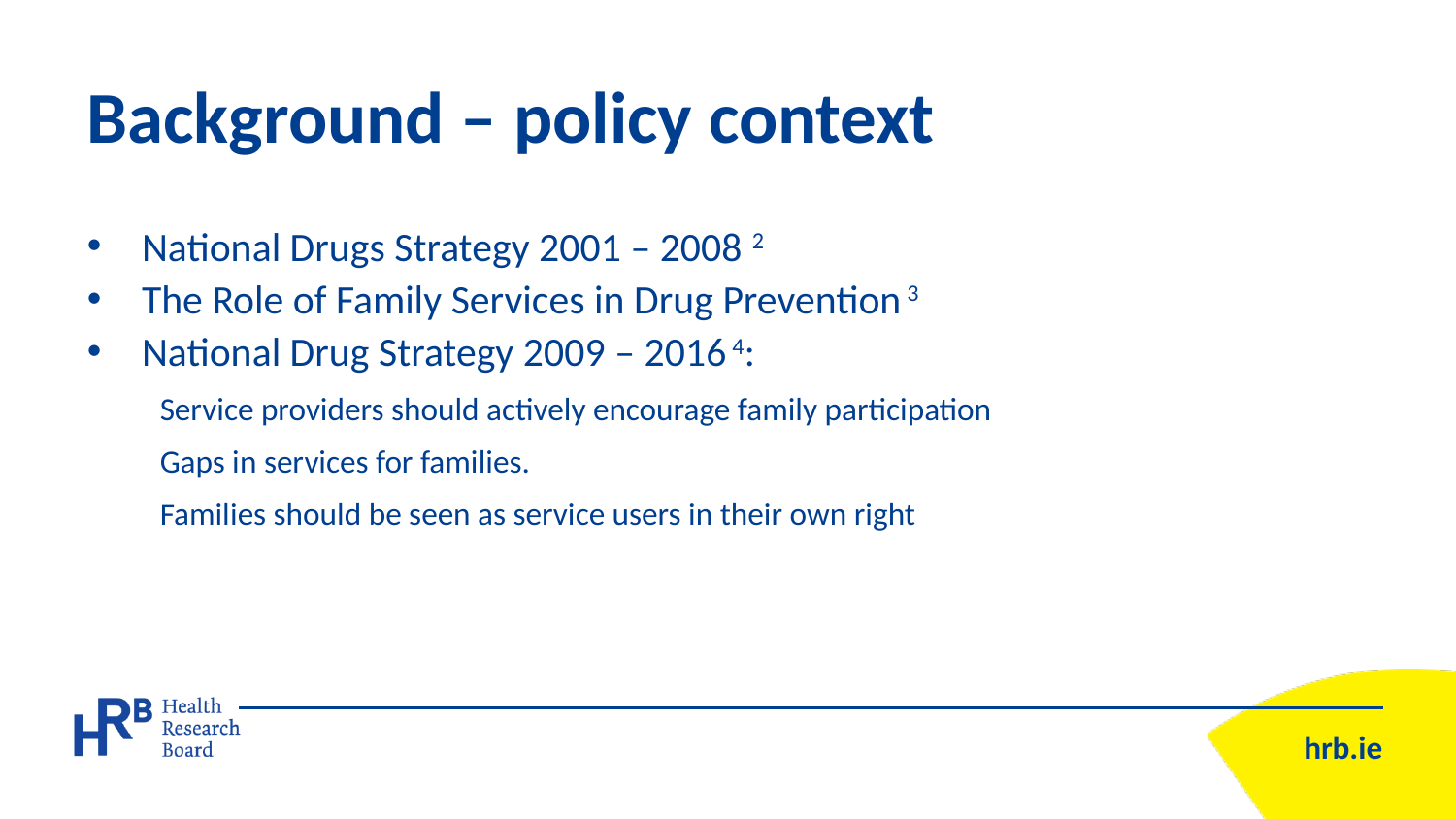

# Background – policy context
National Drugs Strategy 2001 – 2008 2
The Role of Family Services in Drug Prevention 3
National Drug Strategy 2009 – 2016 4:
Service providers should actively encourage family participation
Gaps in services for families.
Families should be seen as service users in their own right